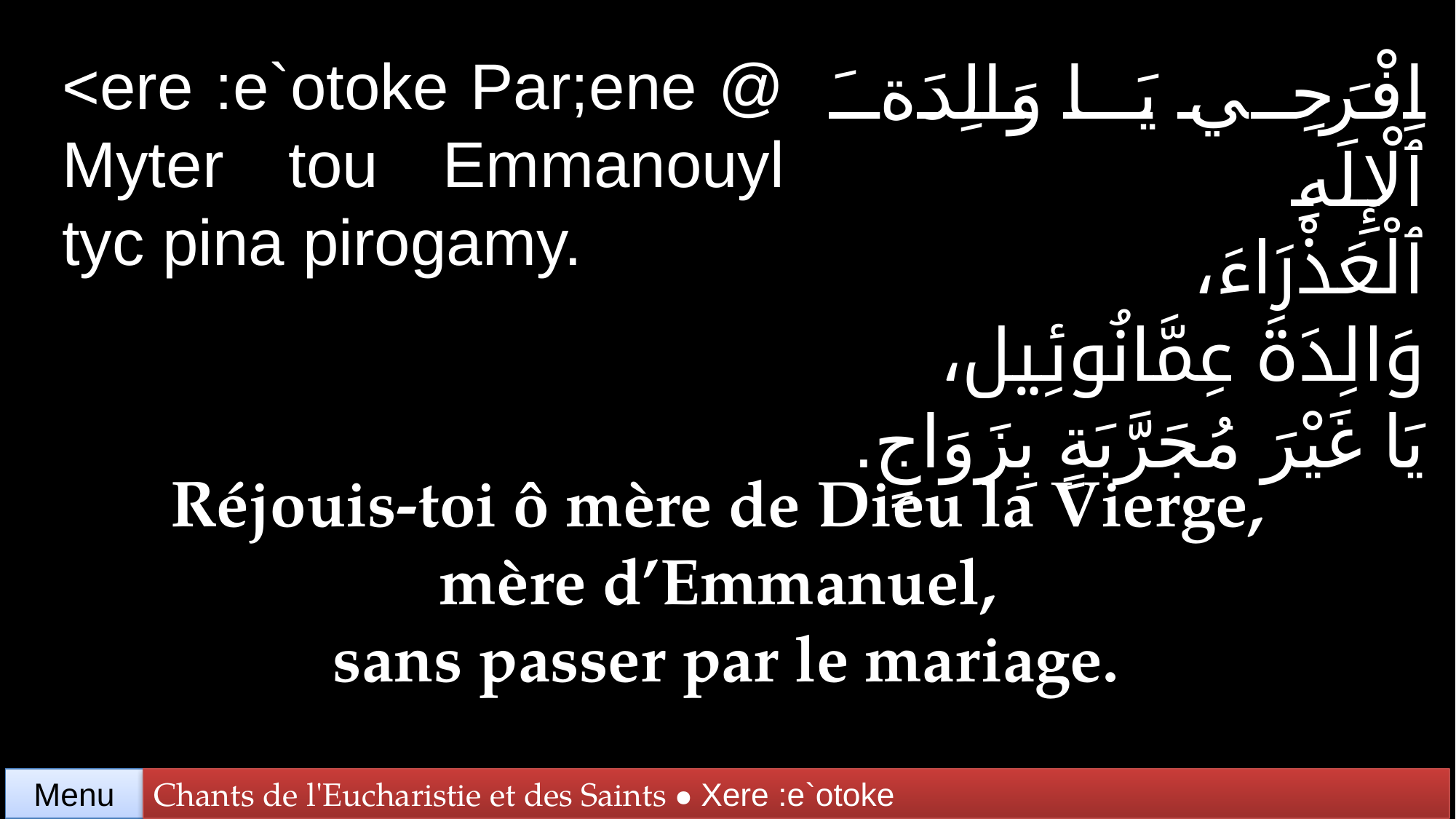

<ere :e`otoke Par;ene @ Myter tou Emmanouyl tyc pina pirogamy.
اِفْرَحِي يَا وَالِدَةَ ٱلْإِلَهِ
ٱلْعَذْرَاءَ،
وَالِدَةَ عِمَّانُوئِيل،
يَا غَيْرَ مُجَرَّبَةٍ بِزَوَاجٍ.
Réjouis-toi ô mère de Dieu la Vierge,
mère d’Emmanuel,
sans passer par le mariage.
Chants de l'Eucharistie et des Saints • Xere :e`otoke
Menu